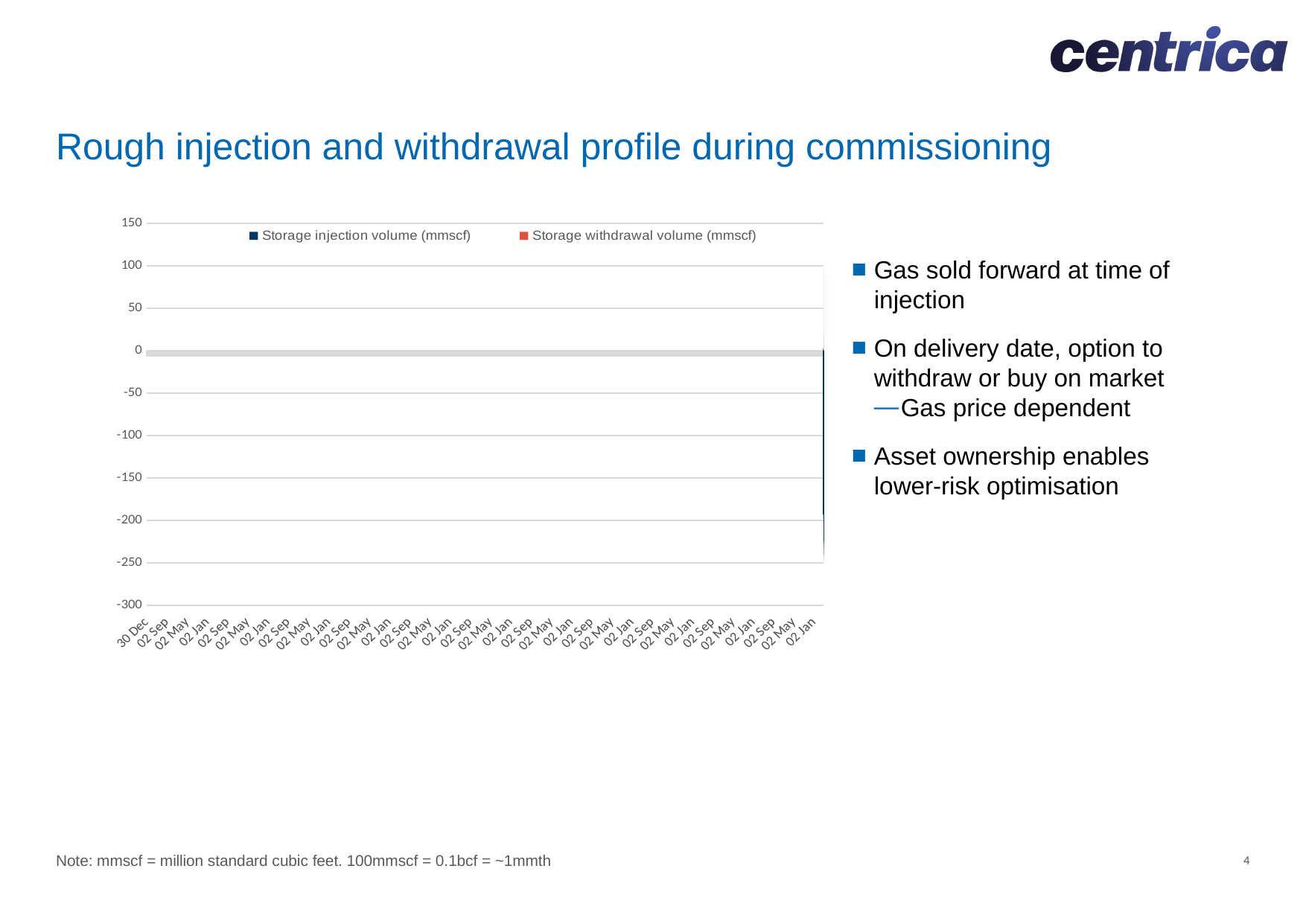

# Rough injection and withdrawal profile during commissioning

### Chart

| Category | Storage injection volume (mmscf) | Storage withdrawal volume (mmscf) |
|---|---|---|
|  | None | None |
| 44812 | 0.0 | 0.0 |
| 44813 | 0.0 | 0.0 |
| 44814 | -21.536123301896 | 0.0 |
| 44815 | -84.62056679999999 | 0.0 |
| 44816 | -141.35876027172 | 0.0 |
| 44817 | -71.15400016630001 | 0.0 |
| 44818 | -164.54789229548402 | 0.0 |
| 44819 | -191.866147546184 | 0.0 |
| 44820 | -197.478499256334 | 0.0 |
| 44821 | -193.228502685836 | 0.0 |
| 44822 | -194.82974353154398 | 0.0 |
| 44823 | -203.835259191592 | 0.0 |
| 44824 | -66.1859106 | 2.7977006 |
| 44825 | 0.0 | 96.78463860000001 |
| 44826 | -7.488069 | 16.954999400000002 |
| 44827 | -179.22522560000002 | 0.0 |
| 44828 | -210.186685 | 0.0 |
| 44829 | -218.734217 | 0.0 |
| 44830 | -227.138093 | 0.0 |
| 44831 | -180.93473200000003 | 0.0 |
| 44832 | -241.8484674 | 0.0 |
| 44833 | -212.82995540000002 | 0.0 |
| 44834 | -227.24942640000003 | 0.0 |
| 44835 | -220.1815512 | 0.0 |
| 44836 | -217.05344180000003 | 0.0 |
| 44837 | -219.06821720000002 | 0.0 |
| 44838 | -233.58824740000003 | 0.0 |
| 44839 | -248.7295898 | 0.0 |
| 44840 | -221.9233802 | 0.0 |
| 44841 | -218.45049640000002 | 0.0 |
| 44842 | -226.8759208 | 0.0 |
| 44843 | -225.89546860000002 | 0.0 |
| 44844 | -226.03194180000003 | 0.0 |
| 44845 | -220.4544976 | 0.0 |
| 44846 | -210.958836 | 0.0 |
| 44847 | -195.63074079999998 | 0.0 |
| 44848 | -194.20854640000002 | 0.0 |
| 44849 | -195.03815980000002 | 0.0 |
| 44850 | -193.432804 | 0.0 |
| 44851 | -193.3753416 | 0.0 |
| 44852 | -232.4677306 | 0.0 |
| 44853 | -223.4856392 | 0.0 |
| 44854 | -221.032713 | 0.0 |
| 44855 | -216.4860006 | 0.0 |
| 44856 | -241.6581232 | 0.0 |
| 44857 | -227.61934060000002 | 0.0 |
| 44858 | -239.4242724 | 0.0 |
| 44859 | -223.7406286 | 0.0 |
| 44860 | -223.995618 | 0.0 |
| 44861 | 0.0 | 0.0 |
| 44862 | 0.0 | 0.0 |
| 44863 | 0.0 | 0.0 |
| 44864 | 0.0 | 0.0 |
| 44865 | 0.0 | 0.0 |
Gas sold forward at time of injection
On delivery date, option to withdraw or buy on market
Gas price dependent
Asset ownership enables
lower-risk optimisation
4
Note: mmscf = million standard cubic feet. 100mmscf = 0.1bcf = ~1mmth